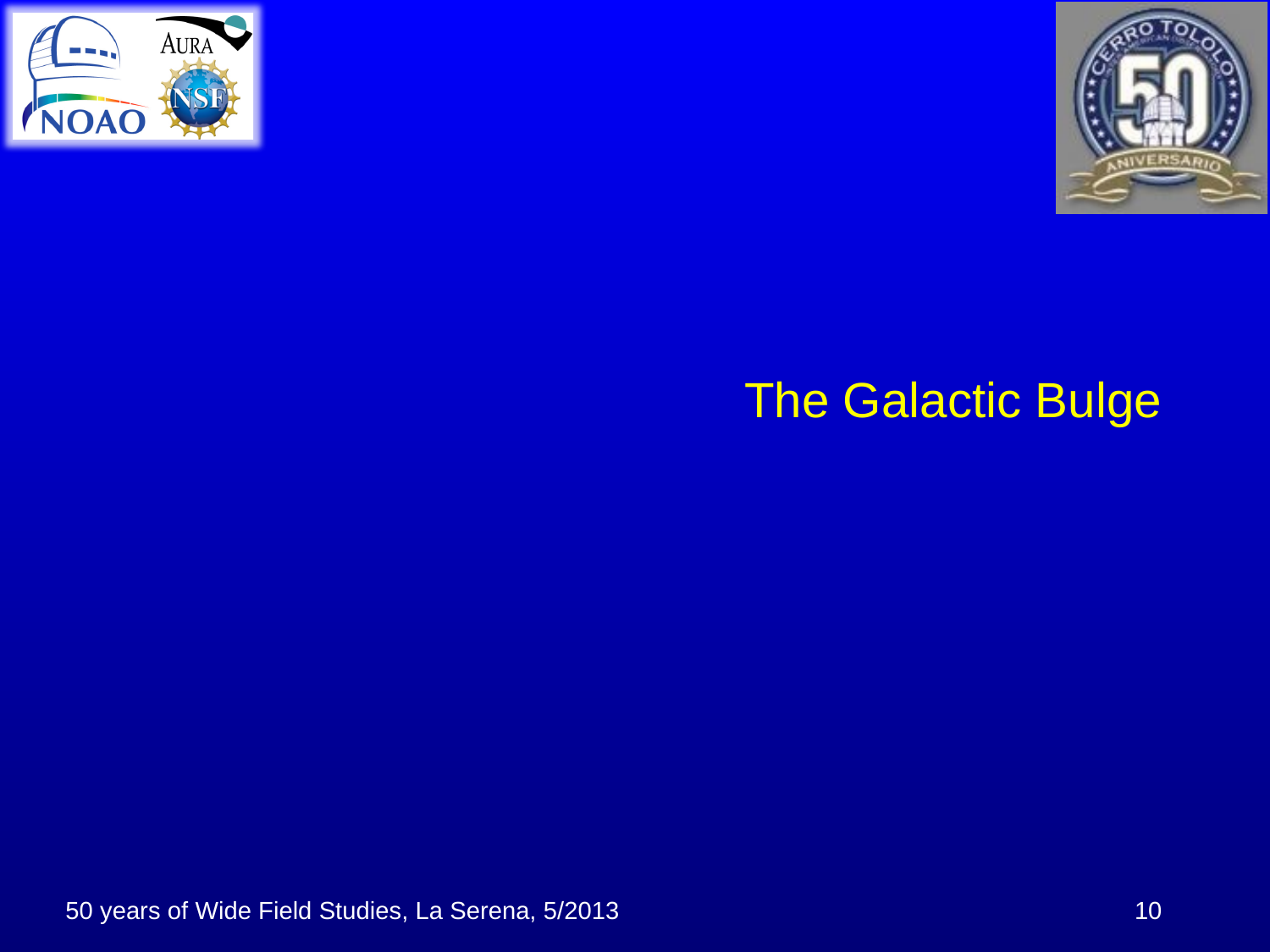

# The Galactic Bulge
50 years of Wide Field Studies, La Serena, 5/2013
10